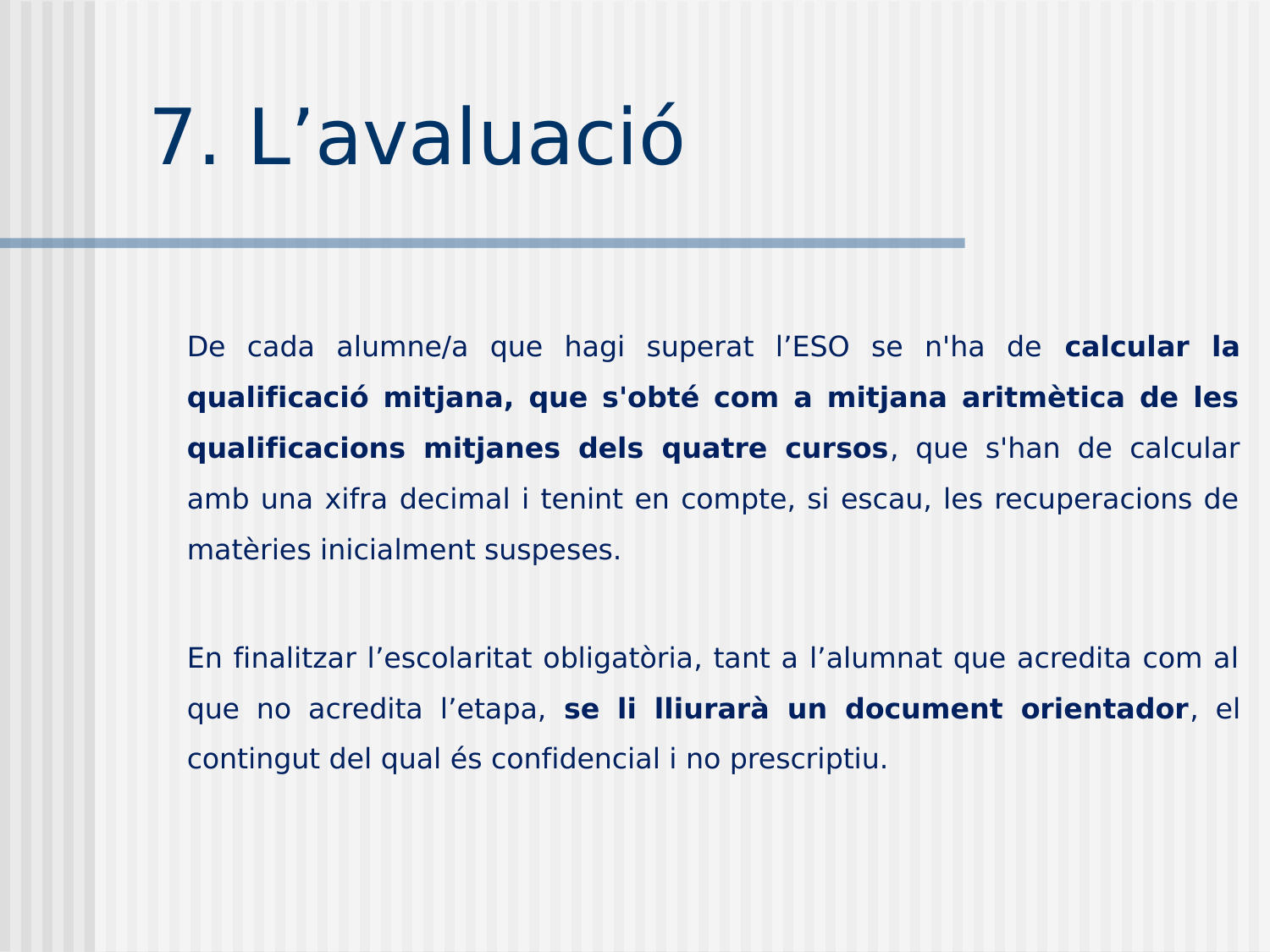

7. L’avaluació

	De cada alumne/a que hagi superat l’ESO se n'ha de calcular la qualificació mitjana, que s'obté com a mitjana aritmètica de les qualificacions mitjanes dels quatre cursos, que s'han de calcular amb una xifra decimal i tenint en compte, si escau, les recuperacions de matèries inicialment suspeses.
En finalitzar l’escolaritat obligatòria, tant a l’alumnat que acredita com al que no acredita l’etapa, se li lliurarà un document orientador, el contingut del qual és confidencial i no prescriptiu.